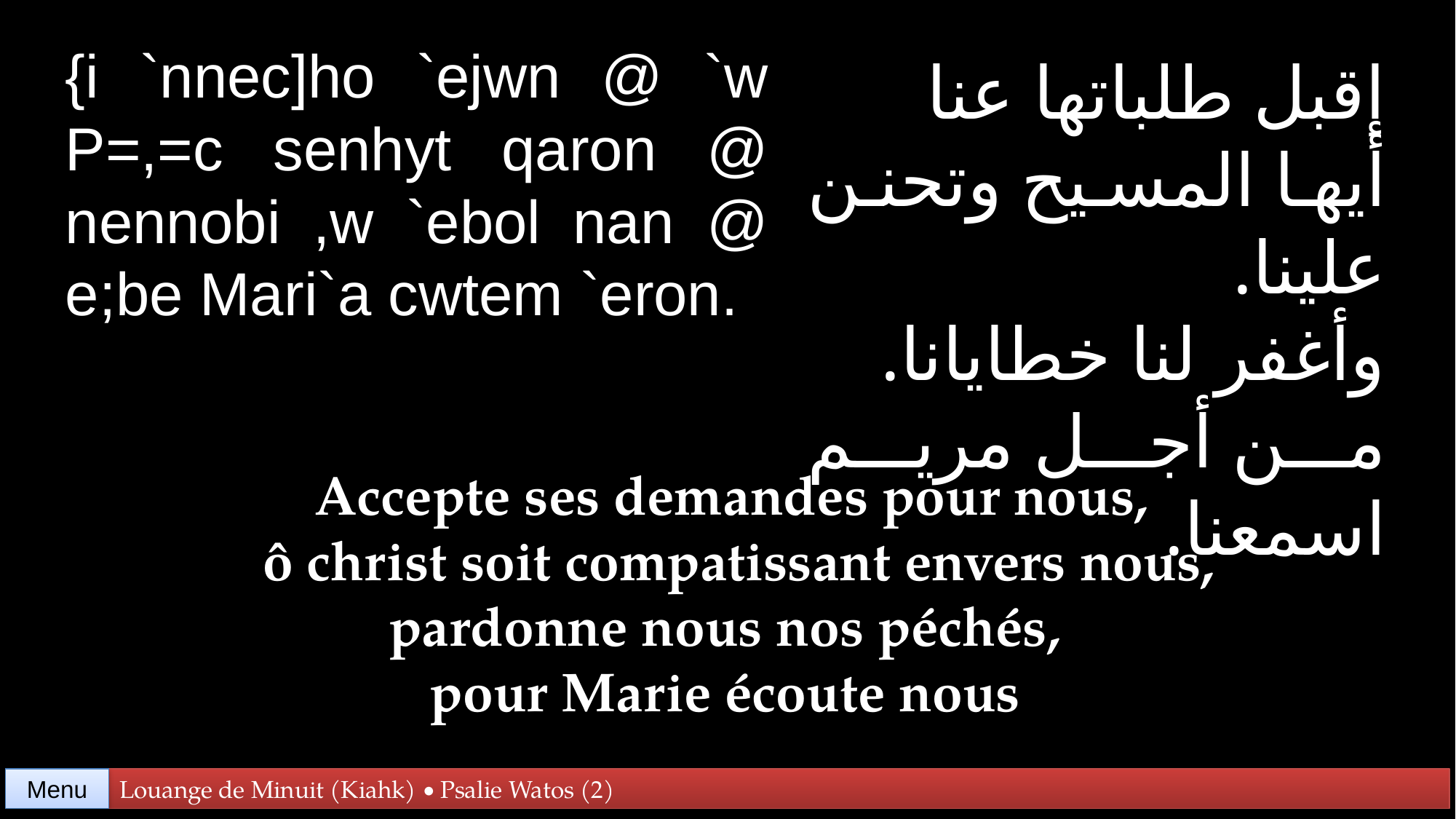

{i `nnec]ho `ejwn @ `w P=,=c senhyt qaron @ nennobi ,w `ebol nan @ e;be Mari`a cwtem `eron.
إقبل طلباتها عنا
أيها المسيح وتحنن علينا.
وأغفر لنا خطايانا.
من أجل مريم اسمعنا.
Accepte ses demandes pour nous,
 ô christ soit compatissant envers nous, pardonne nous nos péchés,
pour Marie écoute nous
Menu
Louange de Minuit (Kiahk) • Psalie Watos (2)